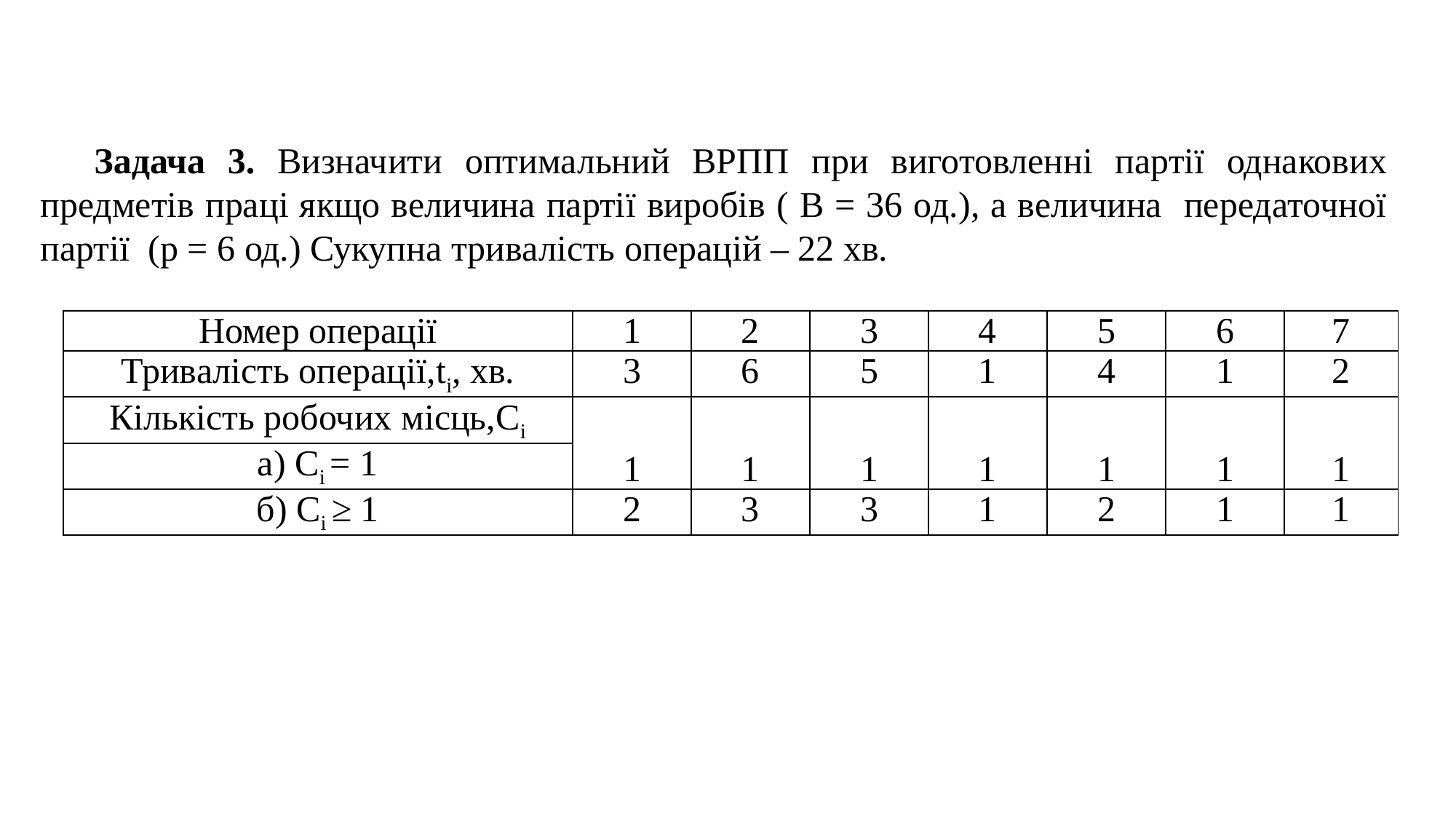

Задача 3. Визначити оптимальний ВРПП при виготовленні партії однакових предметів праці якщо величина партії виробів ( В = 36 од.), а величина  передаточної партії  (p = 6 од.) Сукупна тривалість операцій – 22 хв.
| Номер операції | 1 | 2 | 3 | 4 | 5 | 6 | 7 |
| --- | --- | --- | --- | --- | --- | --- | --- |
| Тривалість операції,ti, хв. | 3 | 6 | 5 | 1 | 4 | 1 | 2 |
| Кількість робочих місць,Сі | 1 | 1 | 1 | 1 | 1 | 1 | 1 |
| а) Сі = 1 |  |  |  |  |  |  |  |
| б) Сі ≥ 1 | 2 | 3 | 3 | 1 | 2 | 1 | 1 |